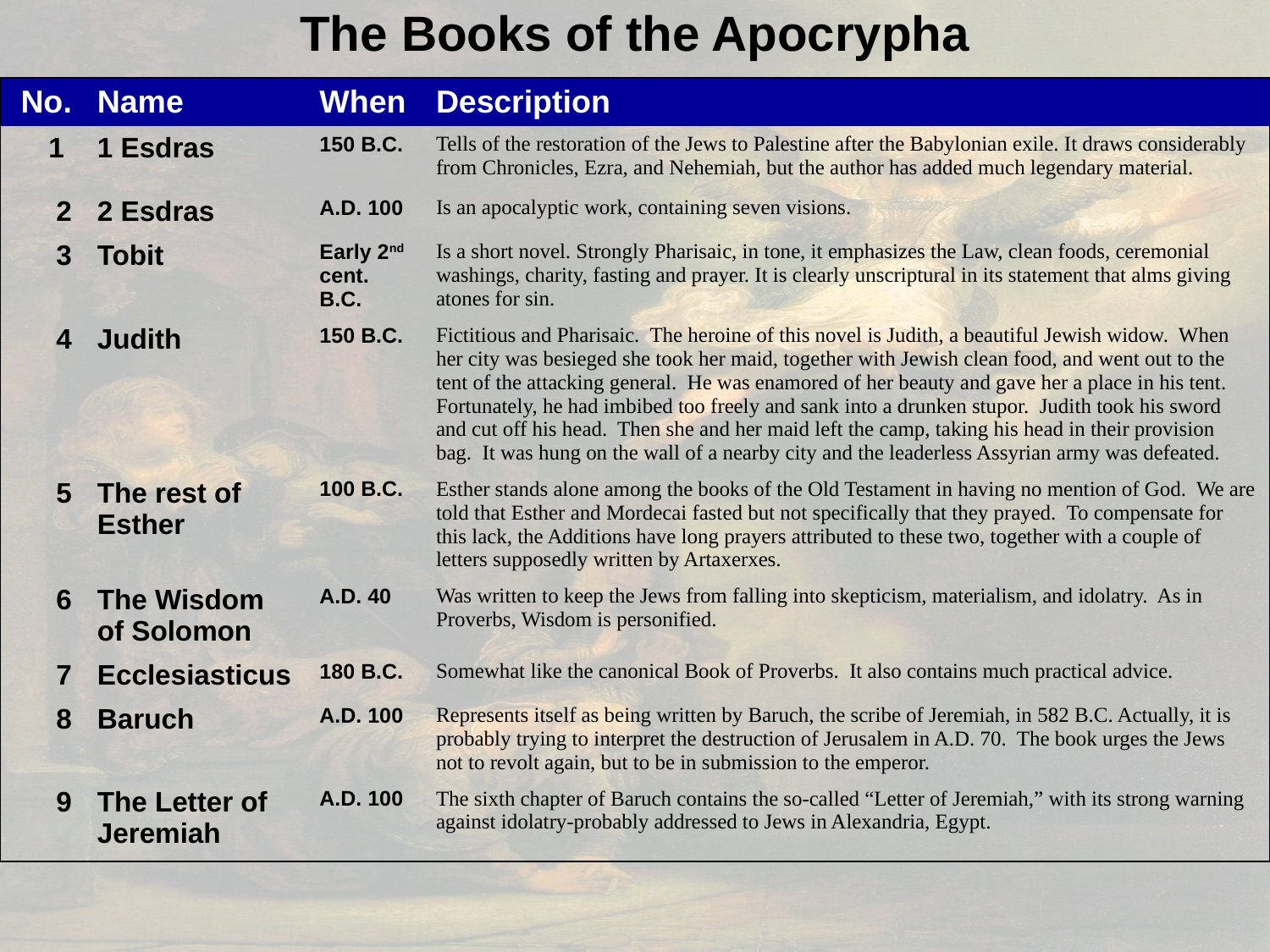

# The Books of the Apocrypha
| No. | Name | When | Description |
| --- | --- | --- | --- |
| 1 | 1 Esdras | 150 B.C. | Tells of the restoration of the Jews to Palestine after the Babylonian exile. It draws considerably from Chronicles, Ezra, and Nehemiah, but the author has added much legendary material. |
| 2 | 2 Esdras | A.D. 100 | Is an apocalyptic work, containing seven visions. |
| 3 | Tobit | Early 2nd cent. B.C. | Is a short novel. Strongly Pharisaic, in tone, it emphasizes the Law, clean foods, ceremonial washings, charity, fasting and prayer. It is clearly unscriptural in its statement that alms giving atones for sin. |
| 4 | Judith | 150 B.C. | Fictitious and Pharisaic.  The heroine of this novel is Judith, a beautiful Jewish widow.  When her city was besieged she took her maid, together with Jewish clean food, and went out to the tent of the attacking general.  He was enamored of her beauty and gave her a place in his tent.  Fortunately, he had imbibed too freely and sank into a drunken stupor.  Judith took his sword and cut off his head.  Then she and her maid left the camp, taking his head in their provision bag.  It was hung on the wall of a nearby city and the leaderless Assyrian army was defeated. |
| 5 | The rest of Esther | 100 B.C. | Esther stands alone among the books of the Old Testament in having no mention of God.  We are told that Esther and Mordecai fasted but not specifically that they prayed.  To compensate for this lack, the Additions have long prayers attributed to these two, together with a couple of letters supposedly written by Artaxerxes. |
| 6 | The Wisdom of Solomon | A.D. 40 | Was written to keep the Jews from falling into skepticism, materialism, and idolatry.  As in Proverbs, Wisdom is personified. |
| 7 | Ecclesiasticus | 180 B.C. | Somewhat like the canonical Book of Proverbs.  It also contains much practical advice. |
| 8 | Baruch | A.D. 100 | Represents itself as being written by Baruch, the scribe of Jeremiah, in 582 B.C. Actually, it is probably trying to interpret the destruction of Jerusalem in A.D. 70.  The book urges the Jews not to revolt again, but to be in submission to the emperor. |
| 9 | The Letter of Jeremiah | A.D. 100 | The sixth chapter of Baruch contains the so-called “Letter of Jeremiah,” with its strong warning against idolatry-probably addressed to Jews in Alexandria, Egypt. |
| 14 | 1 Maccabees | 1st cent. B.C. | Is perhaps the most valuable book in the Apocrypha. For it describes the exploits of the three Maccabean brothers – Judash, Jonathan, and Simon. Along with Josephus it is our most important source for the history of this crucial and exciting period in Jewish history. |
| --- | --- | --- | --- |
| 15 | 2 Maccabees | 1st cent. B.C. | Is not a sequel to 1 Maccabees, but a parallel account, treating only the victories of Judas Maccabaeus. It is generally thought to be more legendary than 1 Maccabees. |